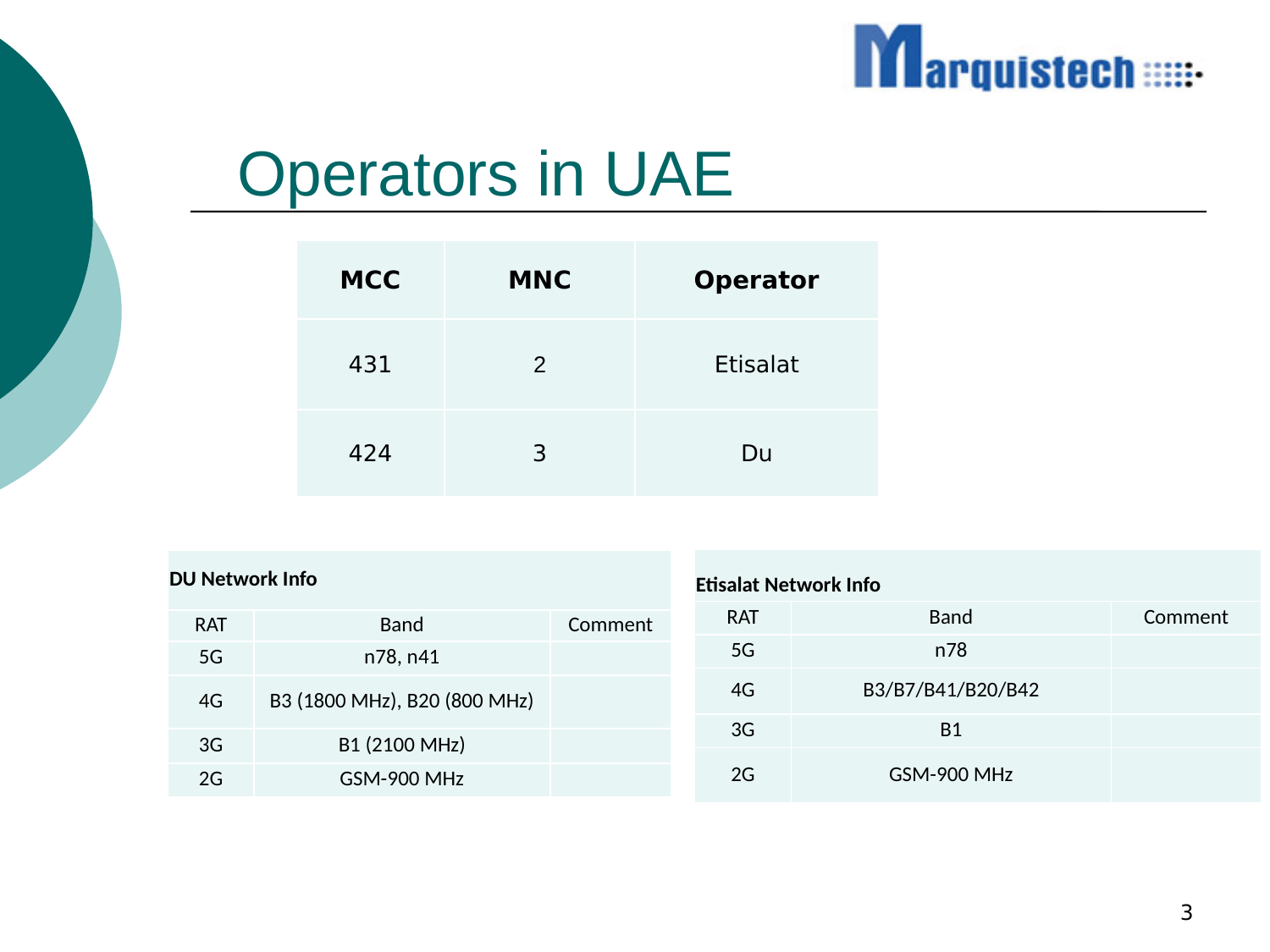

Operators in UAE
| MCC | MNC | Operator |
| --- | --- | --- |
| 431 | 2 | Etisalat |
| 424 | 3 | Du |
#
| Etisalat Network Info |  |  |
| --- | --- | --- |
| RAT | Band | Comment |
| 5G | n78 |  |
| 4G | B3/B7/B41/B20/B42 |  |
| 3G | B1 |  |
| 2G | GSM-900 MHz |  |
| DU Network Info |  |  |
| --- | --- | --- |
| RAT | Band | Comment |
| 5G | n78, n41 |  |
| 4G | B3 (1800 MHz), B20 (800 MHz) |  |
| 3G | B1 (2100 MHz) |  |
| 2G | GSM-900 MHz |  |
3